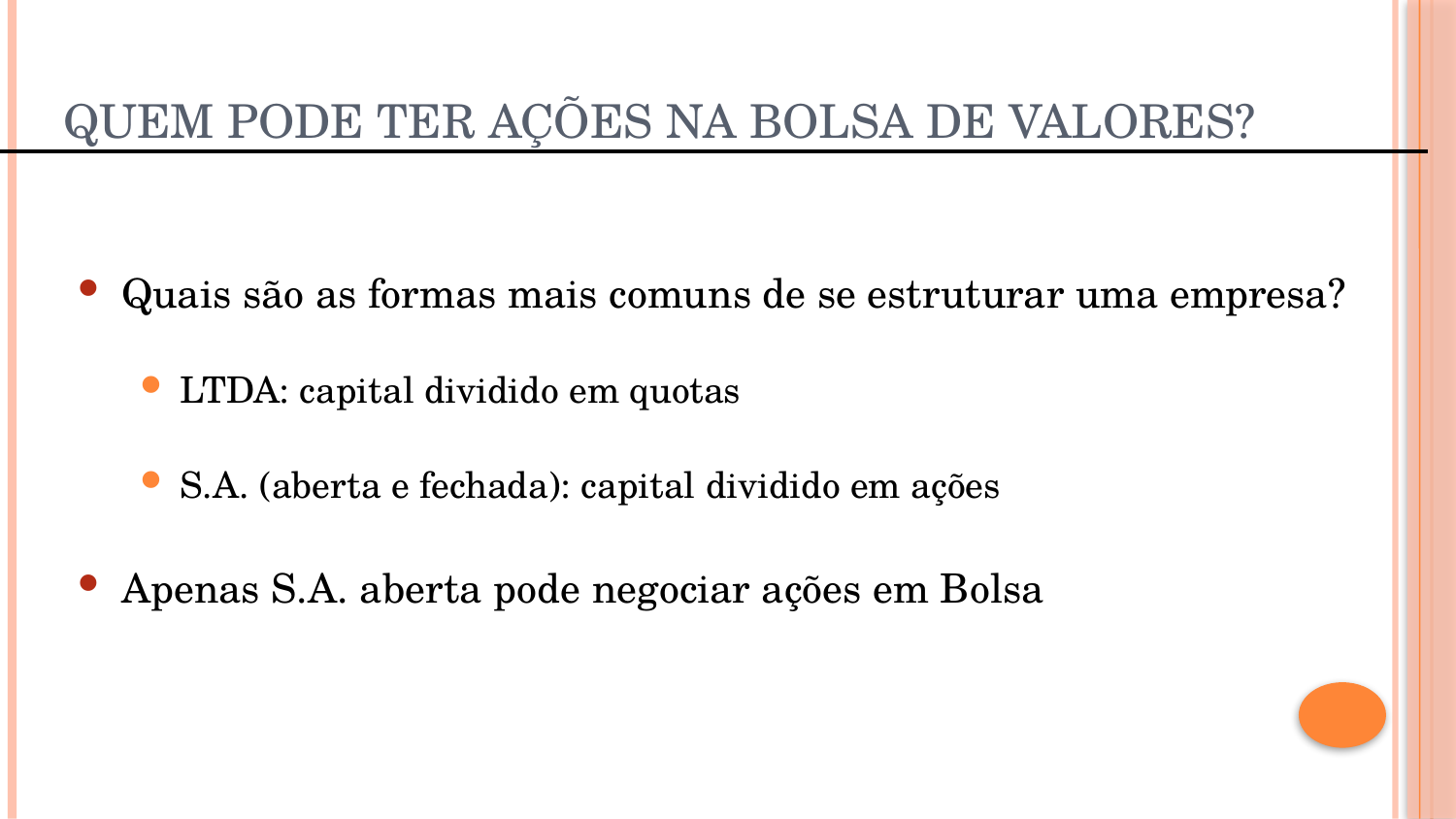

# Quem pode ter ações na bolsa de valores?
Quais são as formas mais comuns de se estruturar uma empresa?
LTDA: capital dividido em quotas
S.A. (aberta e fechada): capital dividido em ações
Apenas S.A. aberta pode negociar ações em Bolsa